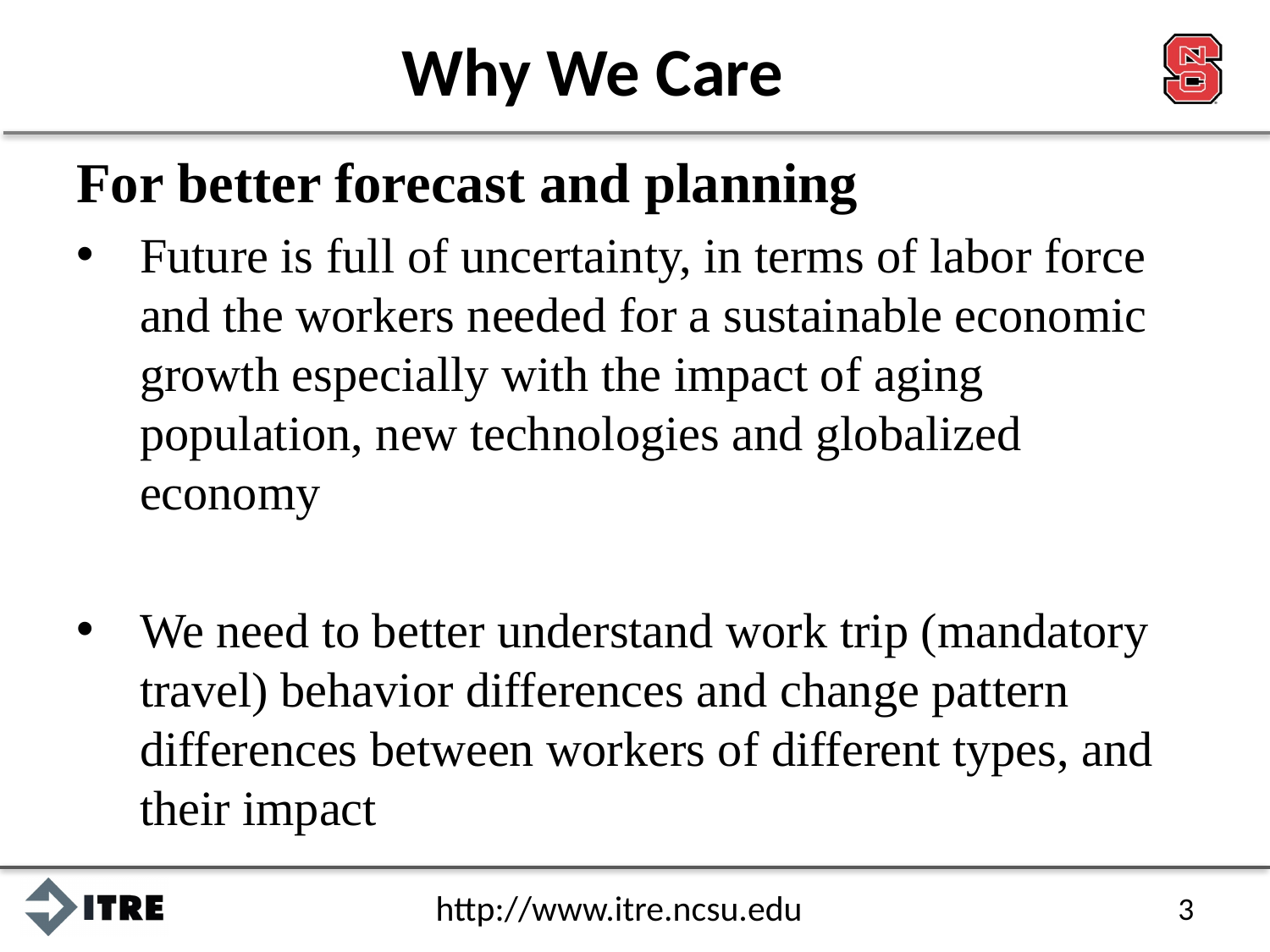

# Why We Care
For better forecast and planning
Future is full of uncertainty, in terms of labor force and the workers needed for a sustainable economic growth especially with the impact of aging population, new technologies and globalized economy

We need to better understand work trip (mandatory travel) behavior differences and change pattern differences between workers of different types, and their impact
3